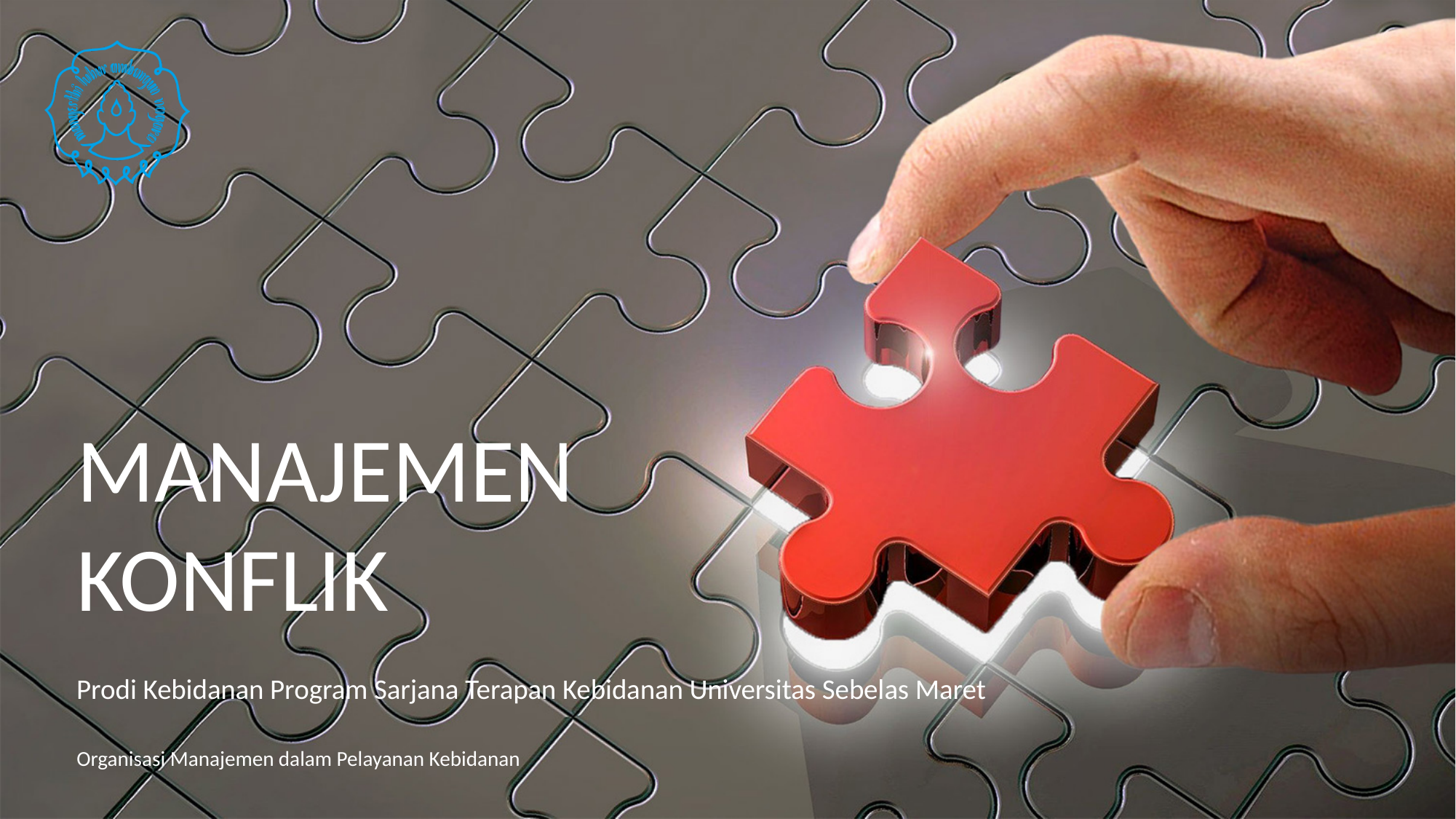

MANAJEMEN KONFLIK
Prodi Kebidanan Program Sarjana Terapan Kebidanan Universitas Sebelas Maret
Organisasi Manajemen dalam Pelayanan Kebidanan